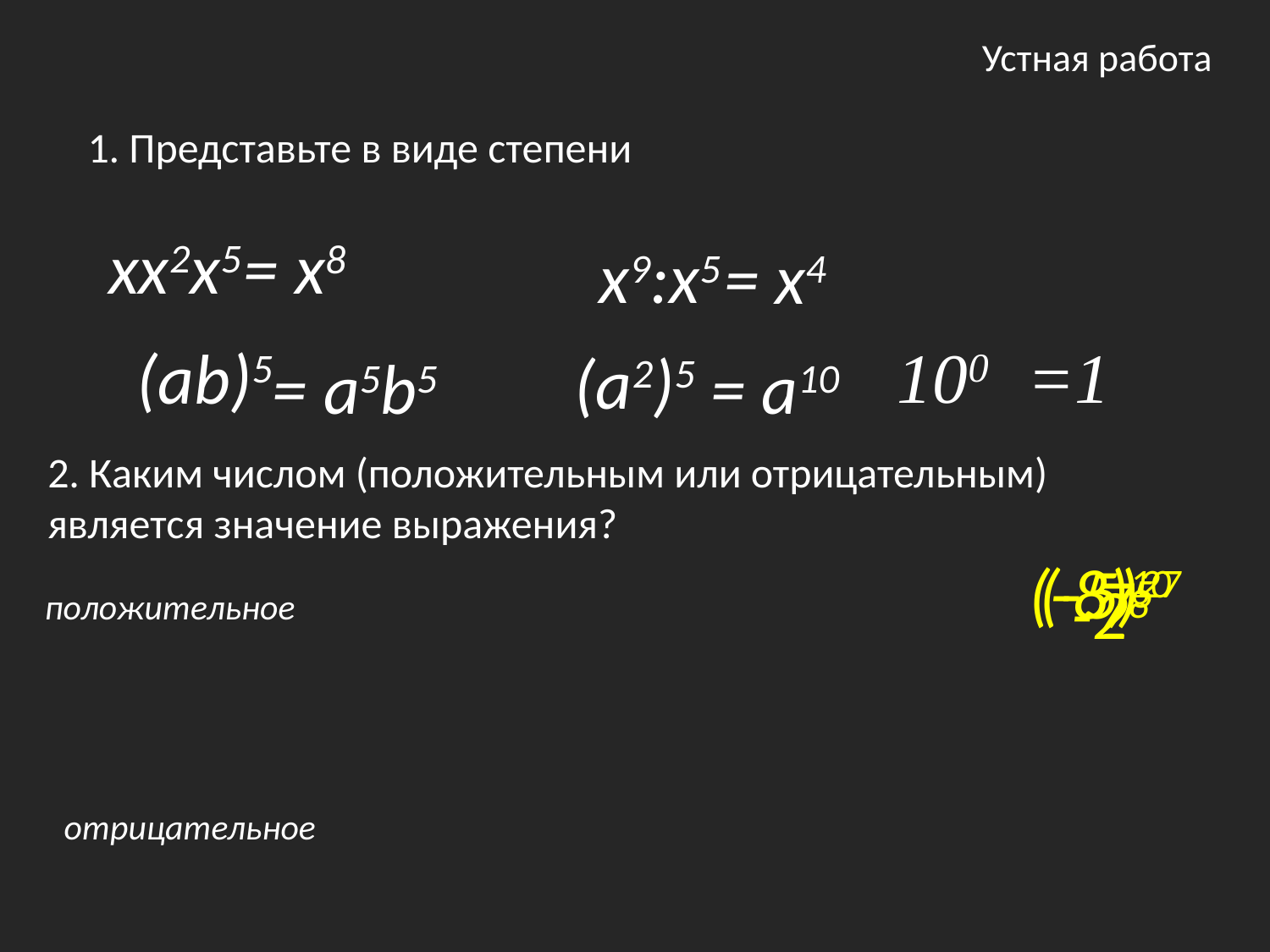

Устная работа
# 1. Представьте в виде степени
хx2x5
= x8
x9:x5
= x4
(ab)5
= a5b5
(a2)5
= a10
100
=1
2. Каким числом (положительным или отрицательным) является значение выражения?
(-8)10
(-5)27
75
-28
положительное
отрицательное